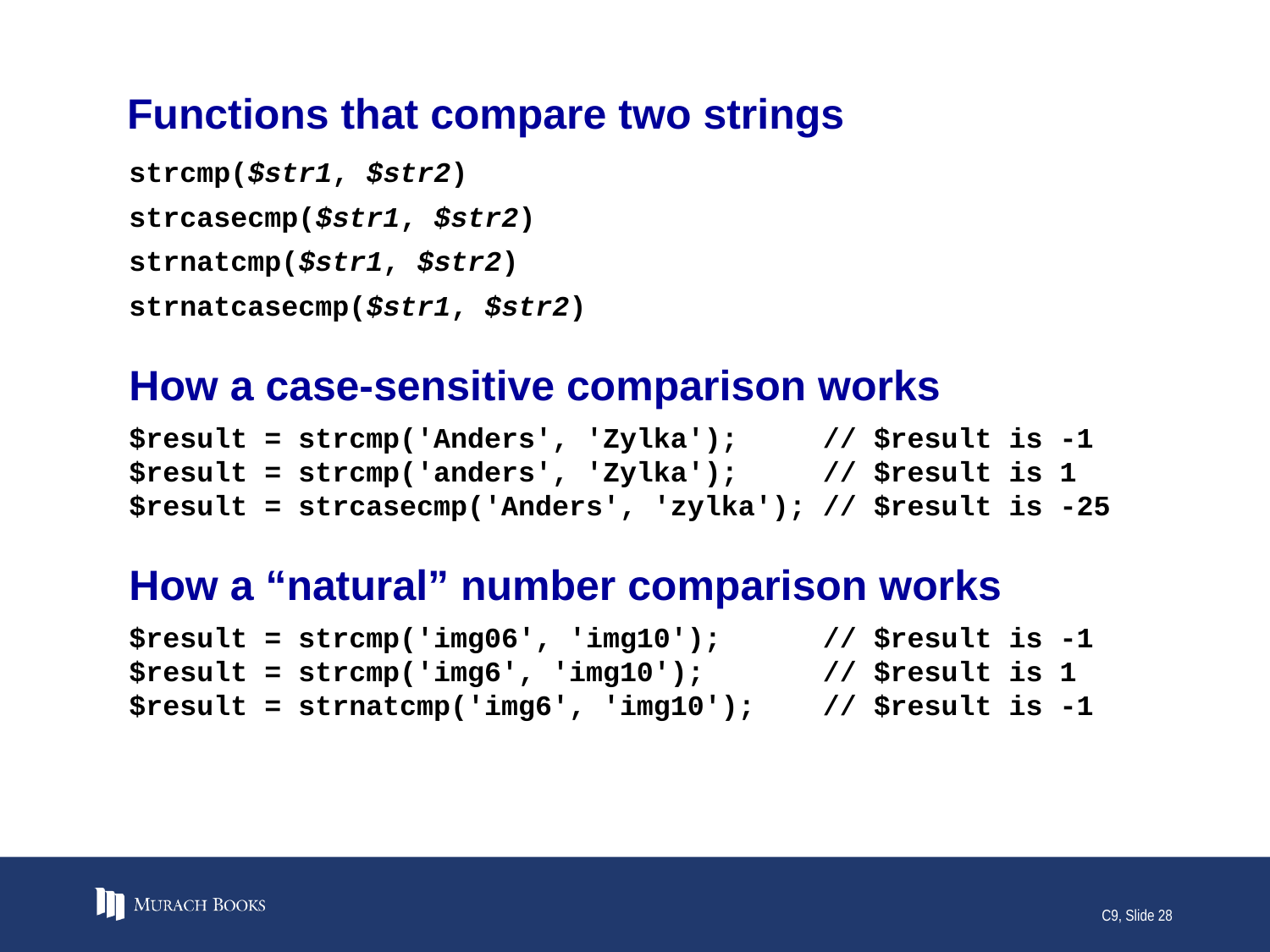

# Functions that compare two strings
strcmp($str1, $str2)
strcasecmp($str1, $str2)
strnatcmp($str1, $str2)
strnatcasecmp($str1, $str2)
How a case-sensitive comparison works
$result = strcmp('Anders', 'Zylka');     // $result is -1
$result = strcmp('anders', 'Zylka');     // $result is 1
$result = strcasecmp('Anders', 'zylka'); // $result is -25
How a “natural” number comparison works
$result = strcmp('img06', 'img10');      // $result is -1
$result = strcmp('img6', 'img10');       // $result is 1
$result = strnatcmp('img6', 'img10');    // $result is -1

C9, Slide 28